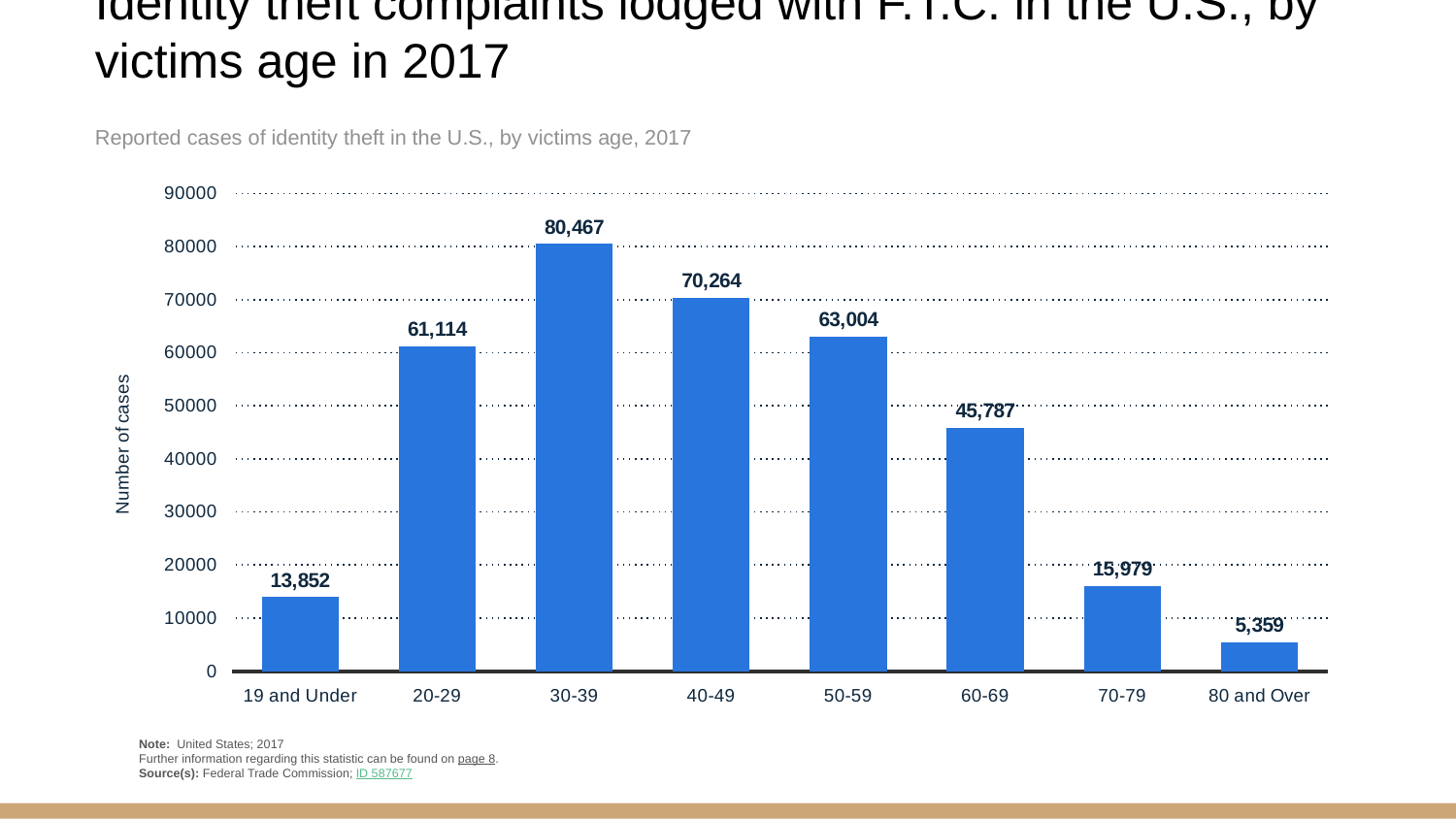

Identity theft complaints lodged with F.T.C. in the U.S., by victims age in 2017
Reported cases of identity theft in the U.S., by victims age, 2017

### Chart:

| Category | Number of cases |
|---|---|
| 19 and Under | 13852.0 |
| 20-29 | 61114.0 |
| 30-39 | 80467.0 |
| 40-49 | 70264.0 |
| 50-59 | 63004.0 |
| 60-69 | 45787.0 |
| 70-79 | 15979.0 |
| 80 and Over | 5359.0 |
Note:  United States; 2017
Further information regarding this statistic can be found on page 8.
Source(s): Federal Trade Commission; ID 587677
4